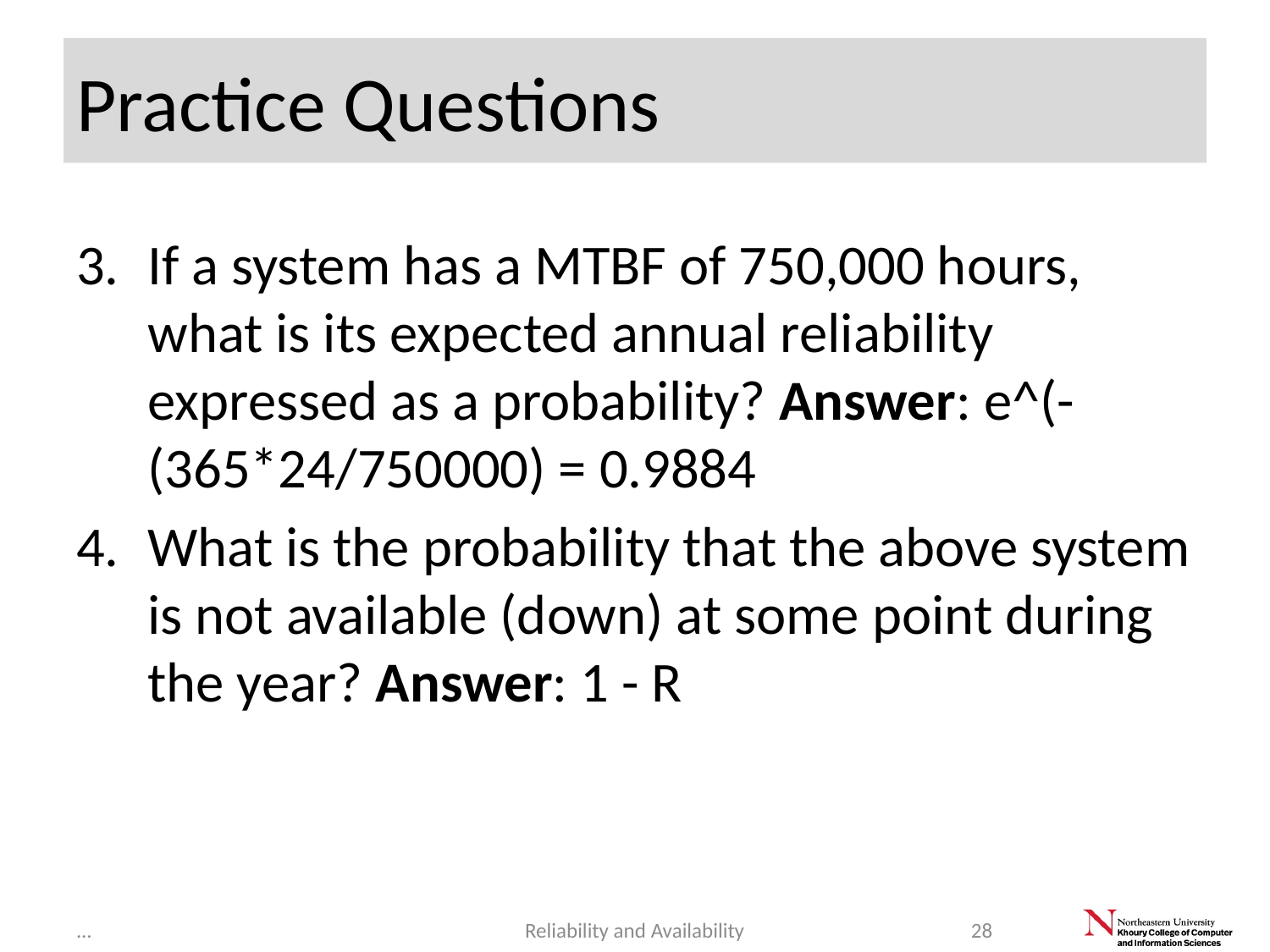

# Practice Questions
If a system has a MTBF of 750,000 hours, what is its expected annual reliability expressed as a probability? Answer: e^(-(365*24/750000) = 0.9884
What is the probability that the above system is not available (down) at some point during the year? Answer: 1 - R
...
Reliability and Availability
28